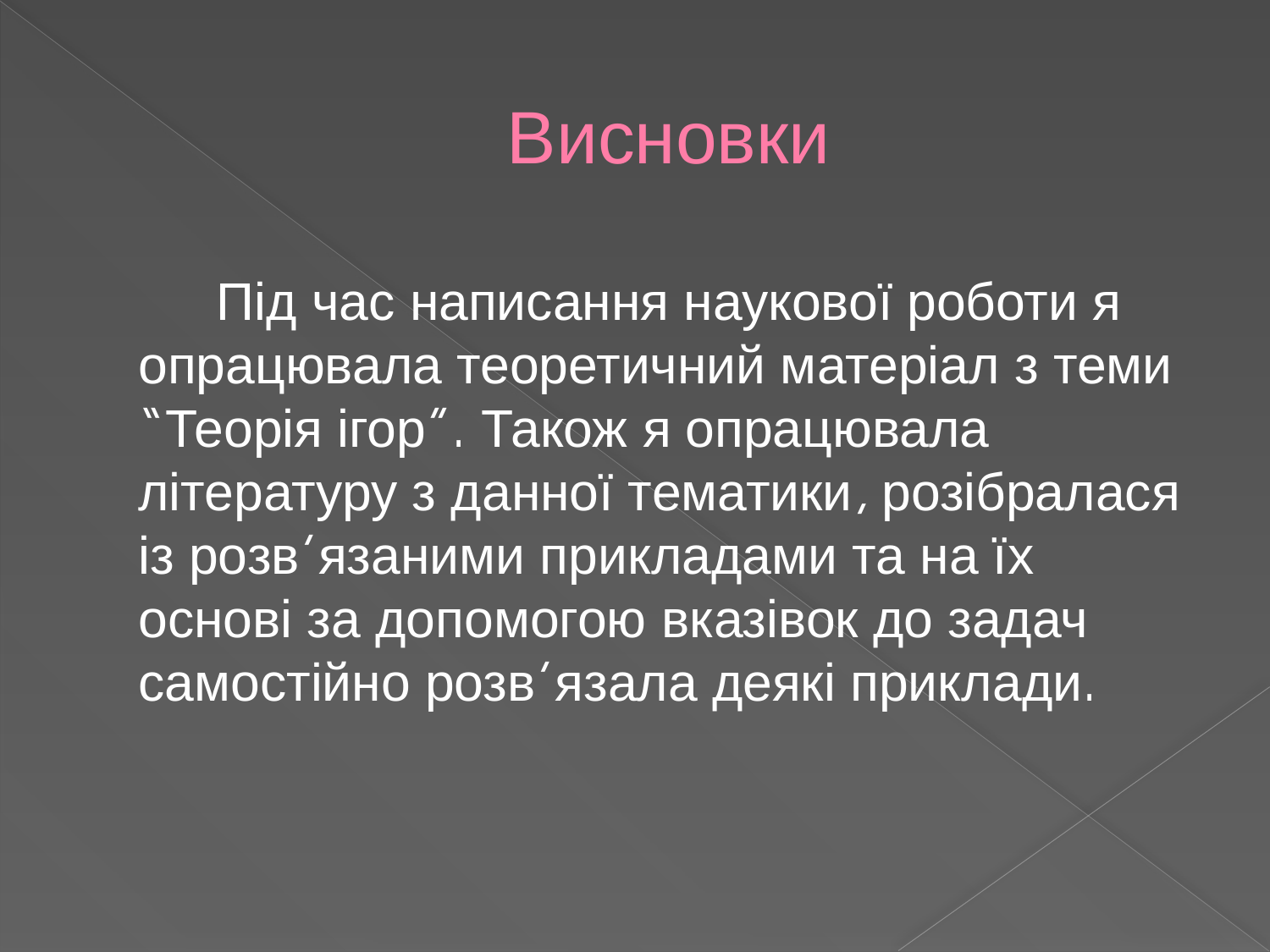

# Висновки
         Під час написання наукової роботи я опрацювала теоретичний матеріал з теми “Теорія ігор”. Також я опрацювала літературу з данної тематики, розібралася із розв’язаними прикладами та на їх основі за допомогою вказівок до задач самостійно розв’язала деякі приклади.